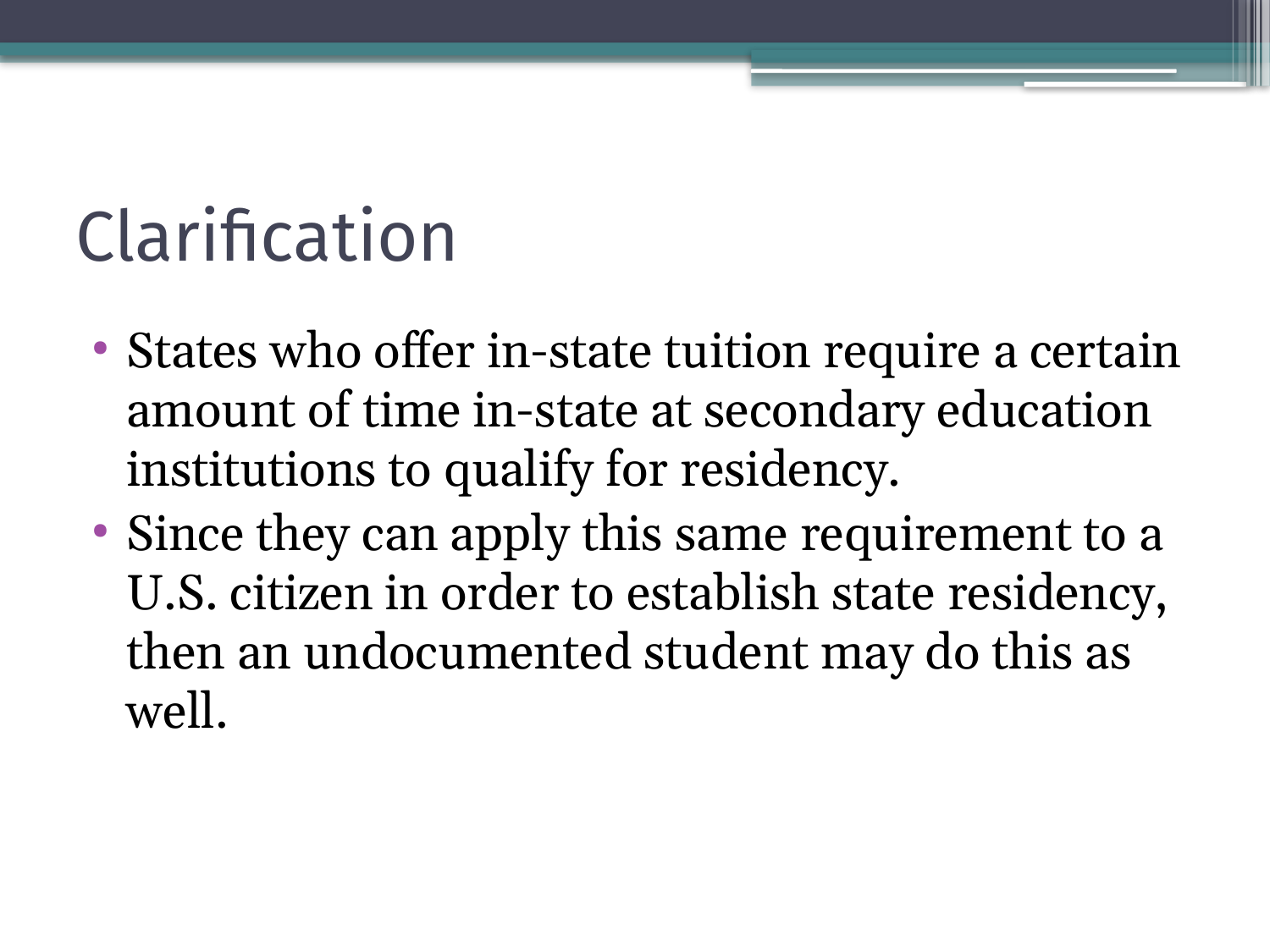

# Clarification
States who offer in-state tuition require a certain amount of time in-state at secondary education institutions to qualify for residency.
Since they can apply this same requirement to a U.S. citizen in order to establish state residency, then an undocumented student may do this as well.